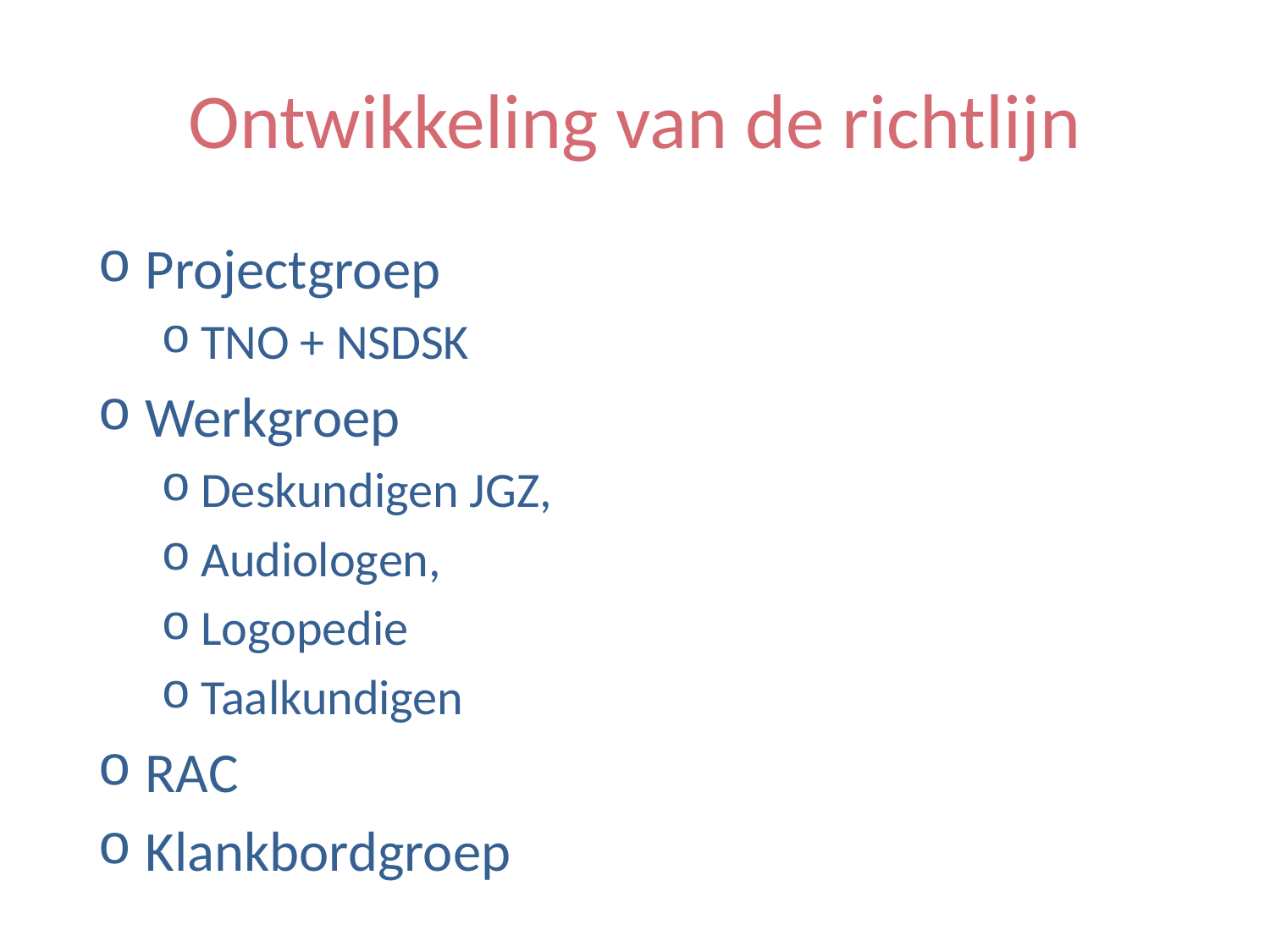

# Ontwikkeling van de richtlijn
Projectgroep
TNO + NSDSK
Werkgroep
Deskundigen JGZ,
Audiologen,
Logopedie
Taalkundigen
RAC
Klankbordgroep